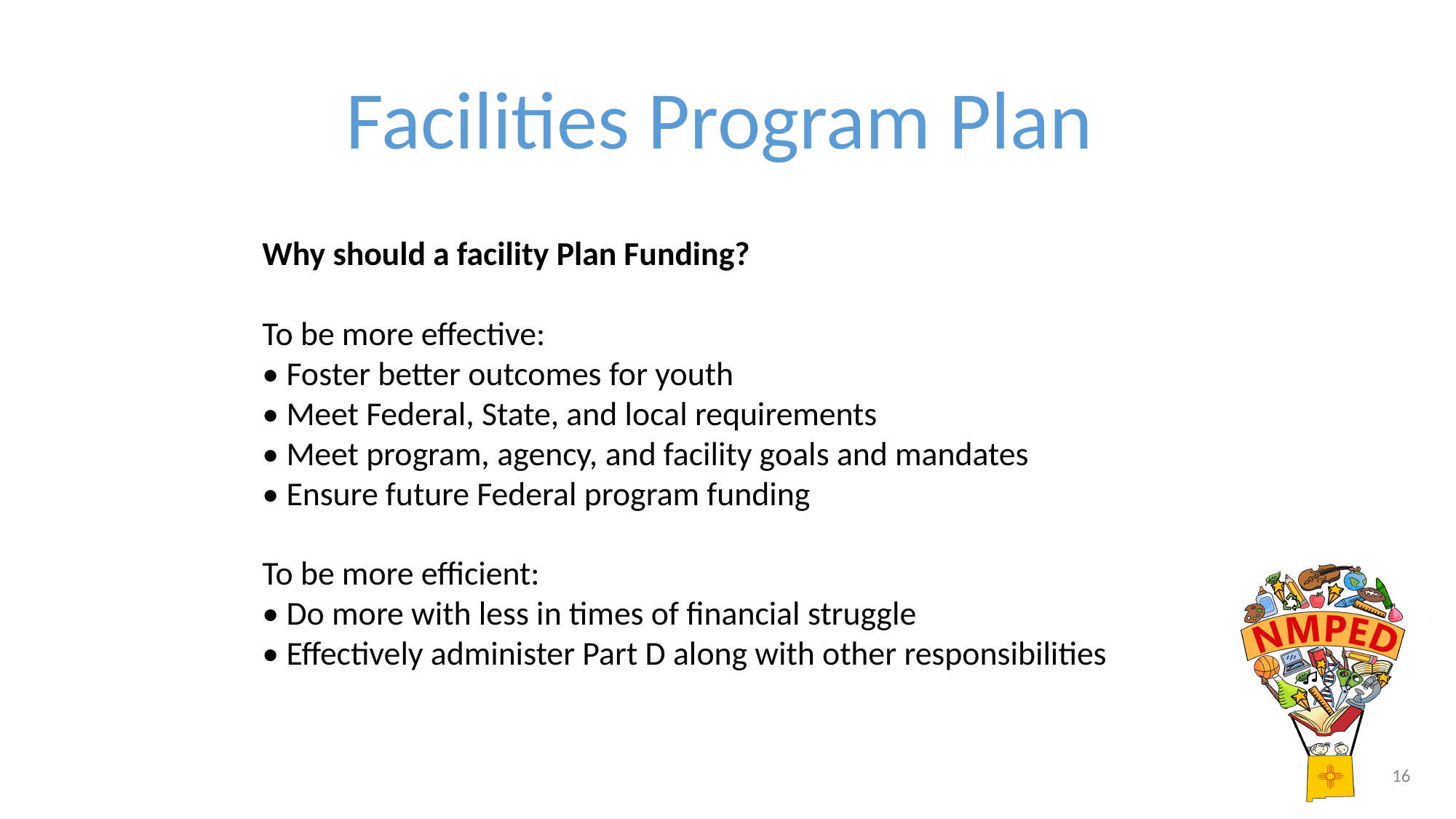

# Facilities Program Plan
Why should a facility Plan Funding?

To be more effective:
• Foster better outcomes for youth
• Meet Federal, State, and local requirements
• Meet program, agency, and facility goals and mandates
• Ensure future Federal program funding

To be more efficient:
• Do more with less in times of financial struggle
• Effectively administer Part D along with other responsibilities
16